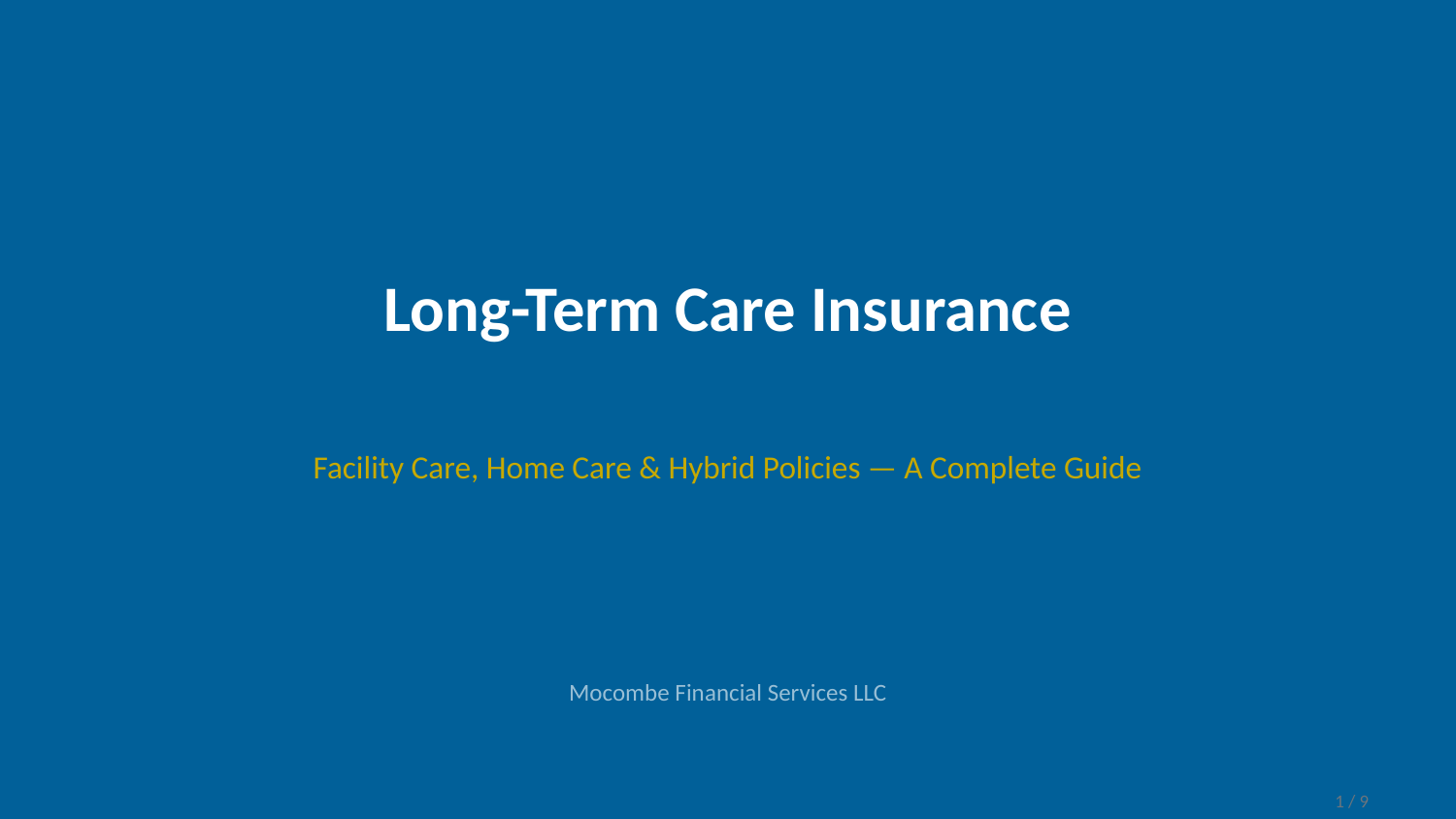

Long-Term Care Insurance
Facility Care, Home Care & Hybrid Policies — A Complete Guide
Mocombe Financial Services LLC
1 / 9